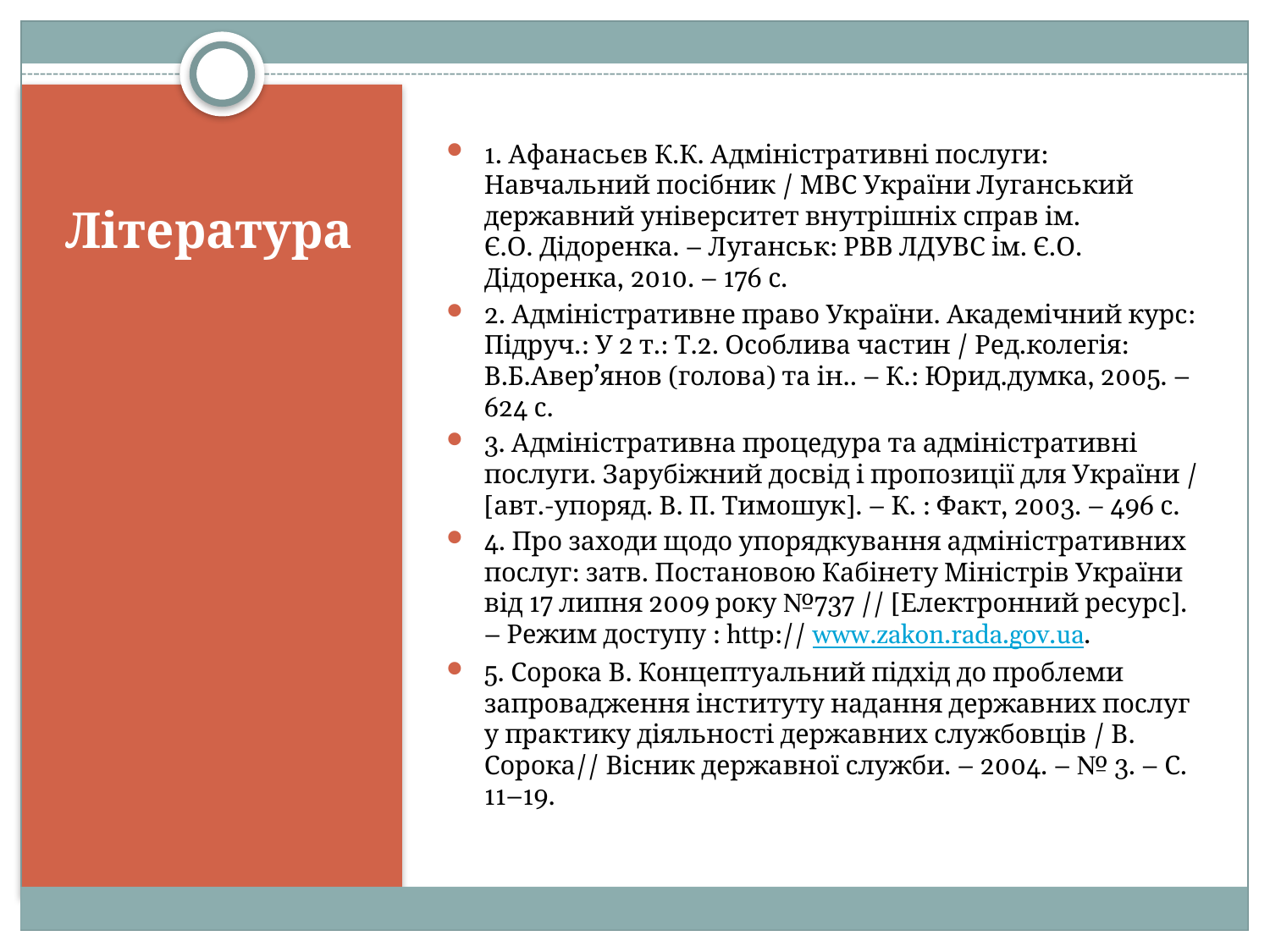

1. Афанасьєв К.К. Адміністративні послуги: Навчальний посібник / МВС України Луганський державний університет внутрішніх справ ім. Є.О. Дідоренка. – Луганськ: РВВ ЛДУВС ім. Є.О. Дідоренка, 2010. – 176 с.
2. Адміністративне право України. Академічний курс: Підруч.: У 2 т.: Т.2. Особлива частин / Ред.колегія: В.Б.Авер’янов (голова) та ін.. – К.: Юрид.думка, 2005. – 624 с.
3. Адміністративна процедура та адміністративні послуги. Зарубіжний досвід і пропозиції для України / [авт.-упоряд. В. П. Тимошук]. – К. : Факт, 2003. – 496 с.
4. Про заходи щодо упорядкування адміністративних послуг: затв. Постановою Кабінету Міністрів України від 17 липня 2009 року №737 // [Електронний ресурс]. – Режим доступу : http:// www.zakon.rada.gov.ua.
5. Сорока В. Концептуальний підхід до проблеми запровадження інституту надання державних послуг у практику діяльності державних службовців / В. Сорока// Вісник державної служби. – 2004. – № 3. – С. 11–19.

# Література